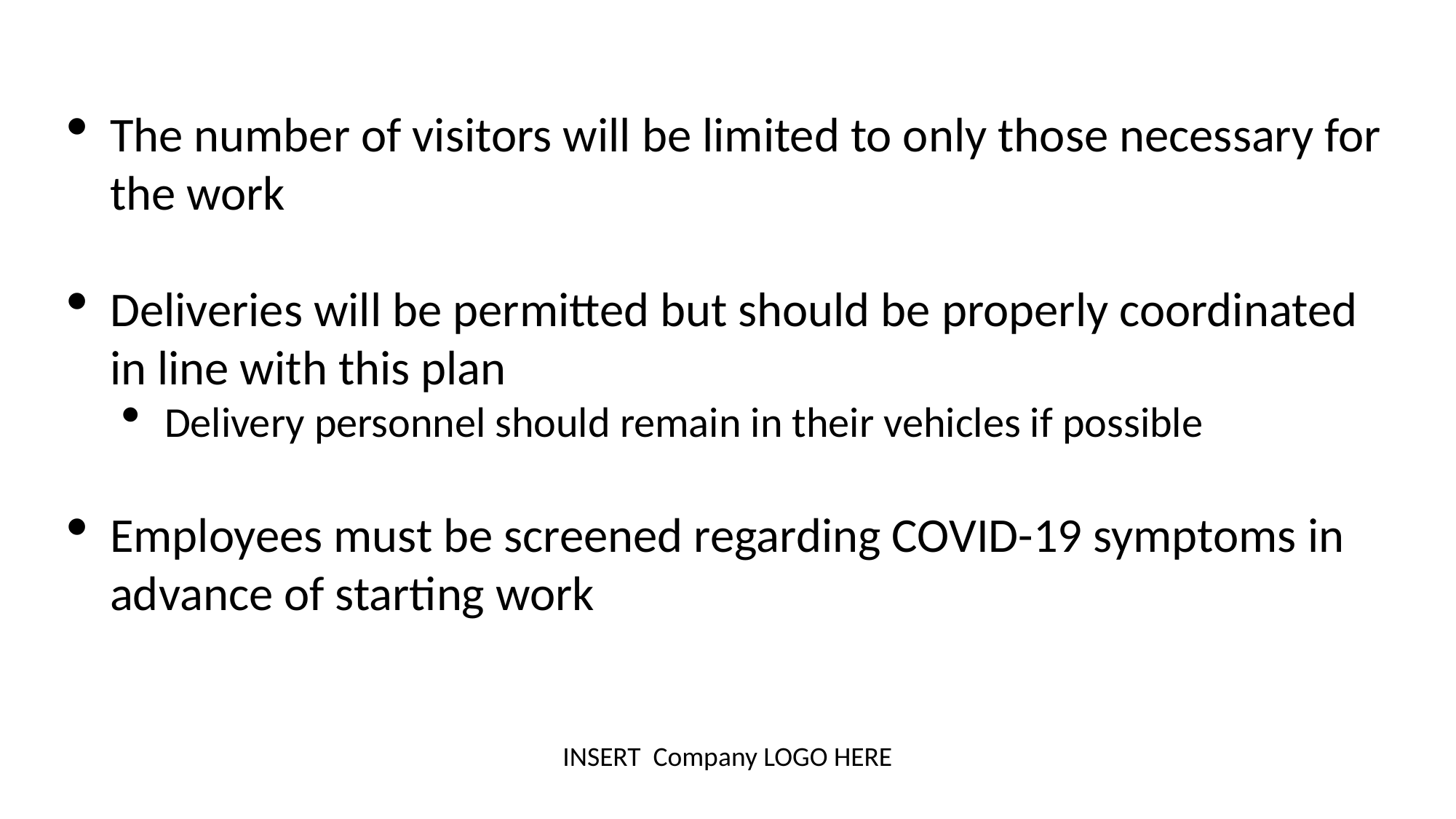

The number of visitors will be limited to only those necessary for the work

Deliveries will be permitted but should be properly coordinated in line with this plan
Delivery personnel should remain in their vehicles if possible

Employees must be screened regarding COVID-19 symptoms in advance of starting work

INSERT  Company LOGO HERE